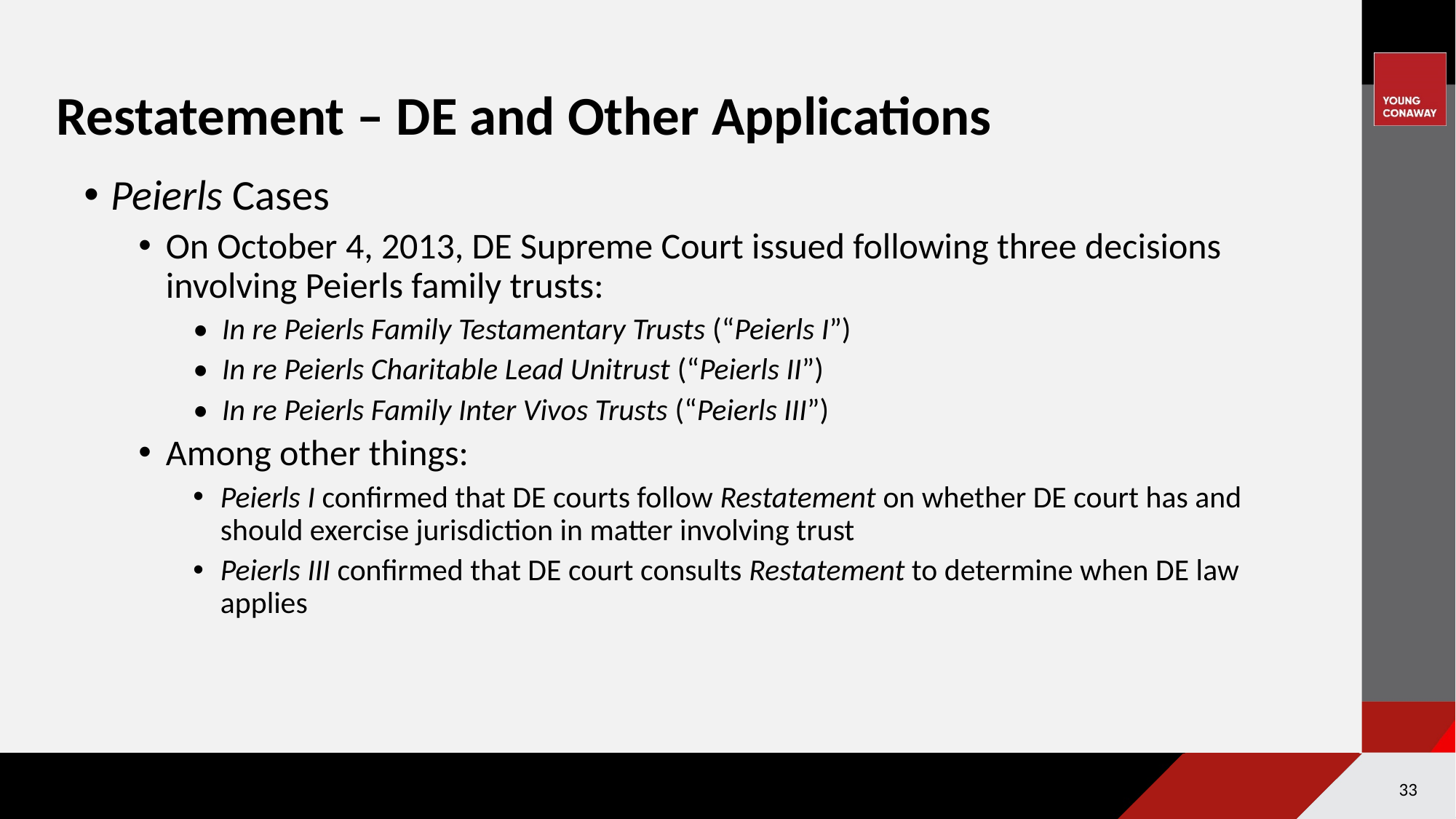

# Restatement – DE and Other Applications
Peierls Cases
On October 4, 2013, DE Supreme Court issued following three decisions involving Peierls family trusts:
•  In re Peierls Family Testamentary Trusts (“Peierls I”)
•  In re Peierls Charitable Lead Unitrust (“Peierls II”)
•  In re Peierls Family Inter Vivos Trusts (“Peierls III”)
Among other things:
Peierls I confirmed that DE courts follow Restatement on whether DE court has and should exercise jurisdiction in matter involving trust
Peierls III confirmed that DE court consults Restatement to determine when DE law applies

33